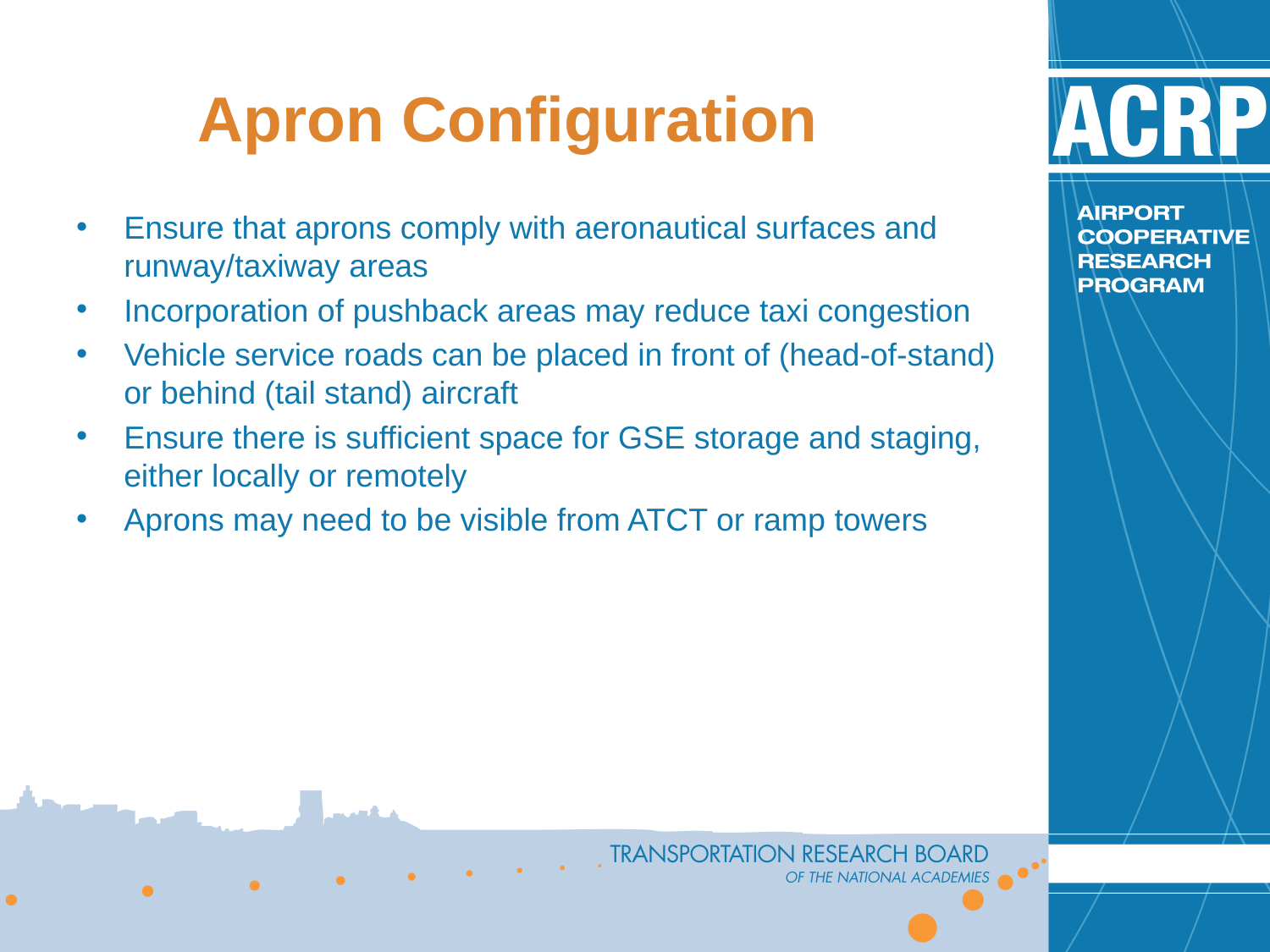

# Apron Configuration
Ensure that aprons comply with aeronautical surfaces and runway/taxiway areas
Incorporation of pushback areas may reduce taxi congestion
Vehicle service roads can be placed in front of (head-of-stand) or behind (tail stand) aircraft
Ensure there is sufficient space for GSE storage and staging, either locally or remotely
Aprons may need to be visible from ATCT or ramp towers